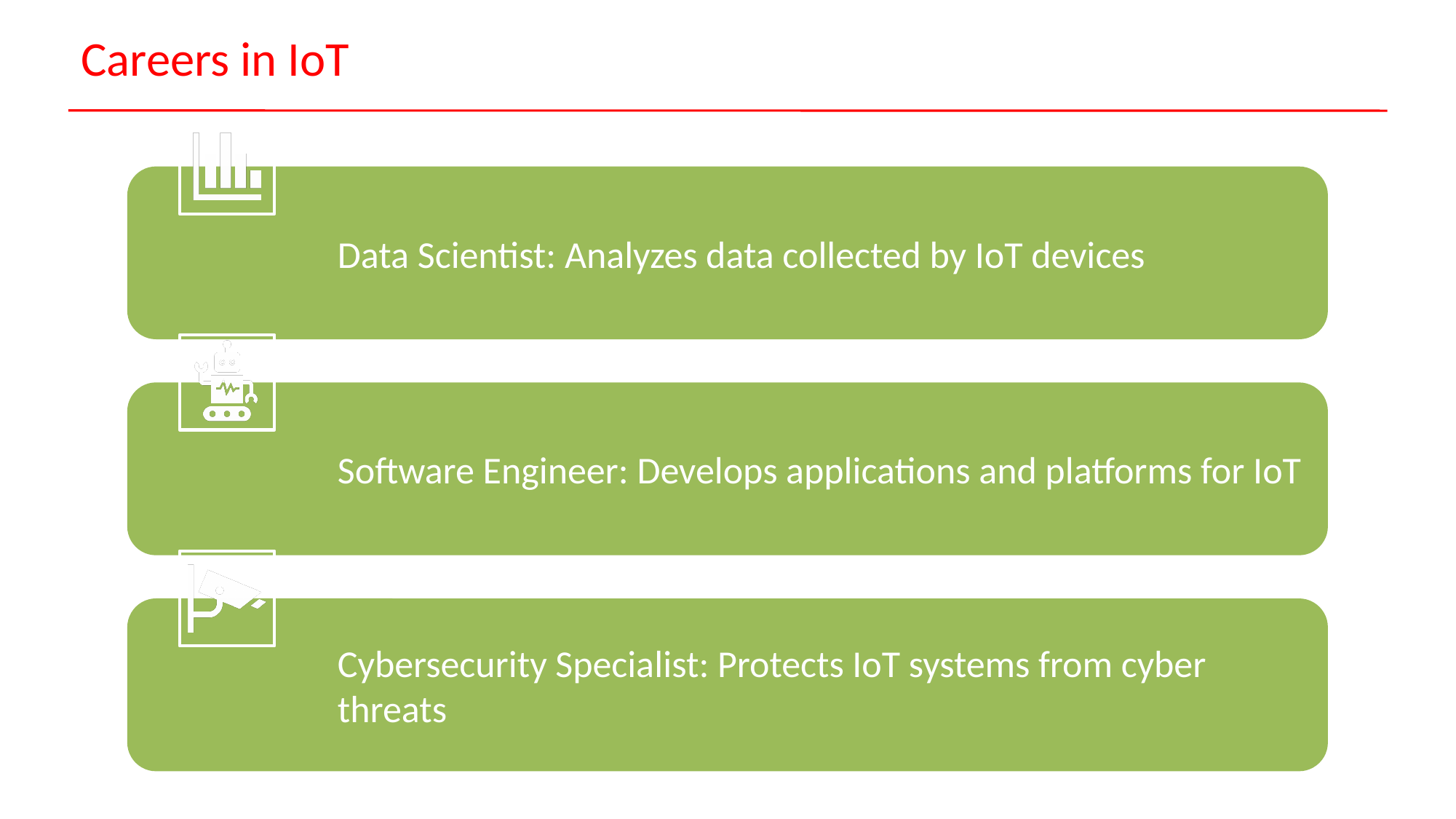

Careers in IoT
Data Scientist: Analyzes data collected by IoT devices
Software Engineer: Develops applications and platforms for IoT
Cybersecurity Specialist: Protects IoT systems from cyber threats